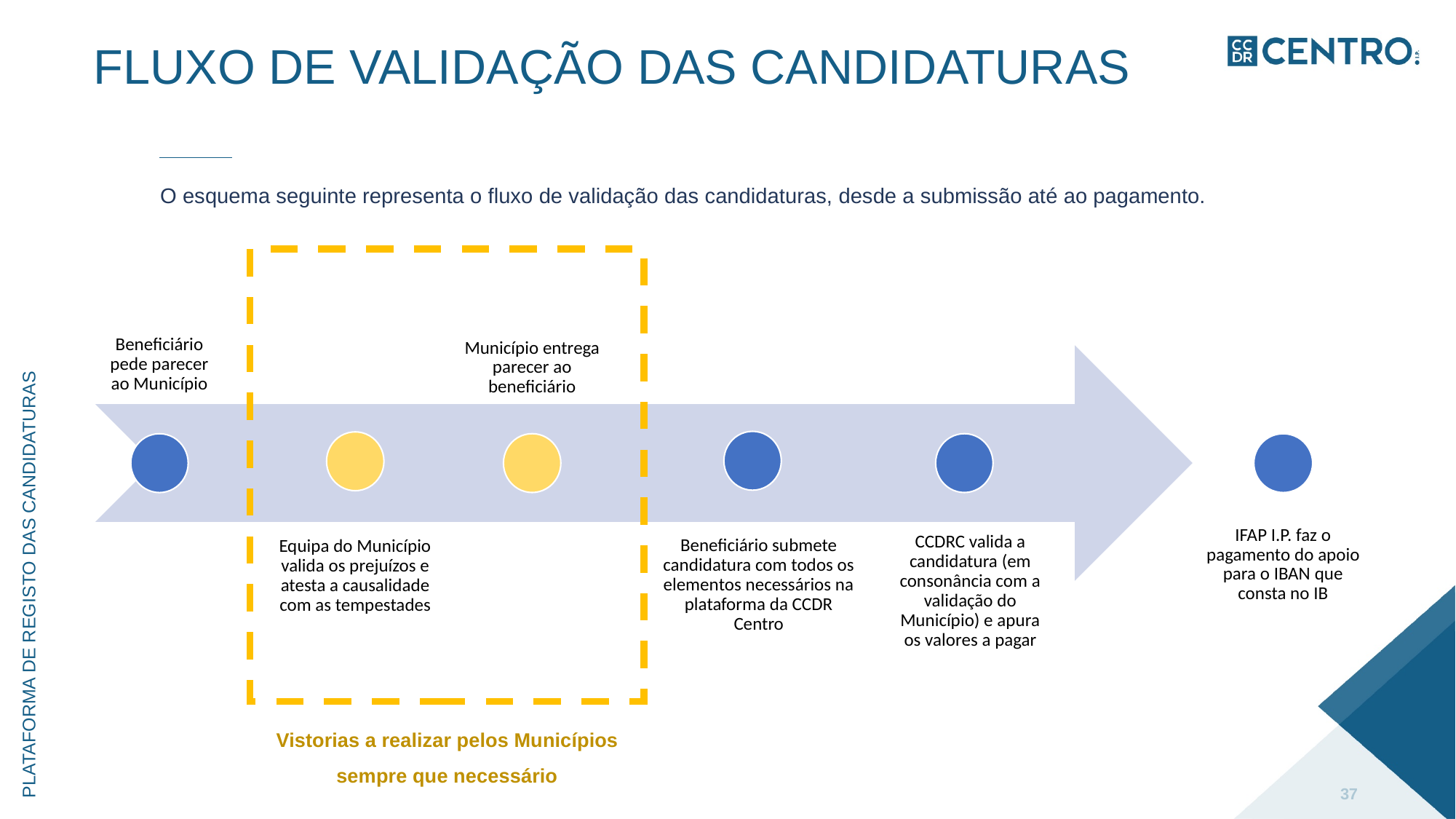

# Fluxo de validação das candidaturas
O esquema seguinte representa o fluxo de validação das candidaturas, desde a submissão até ao pagamento.
Beneficiário pede parecer ao Município
Município entrega parecer ao beneficiário

CCDRC valida a candidatura (em consonância com a validação do Município) e apura os valores a pagar
Equipa do Município valida os prejuízos e atesta a causalidade com as tempestades

plataforma de registo das candidaturas
IFAP I.P. faz o pagamento do apoio para o IBAN que consta no IB

Beneficiário submete candidatura com todos os elementos necessários na plataforma da CCDR Centro
Vistorias a realizar pelos Municípios sempre que necessário